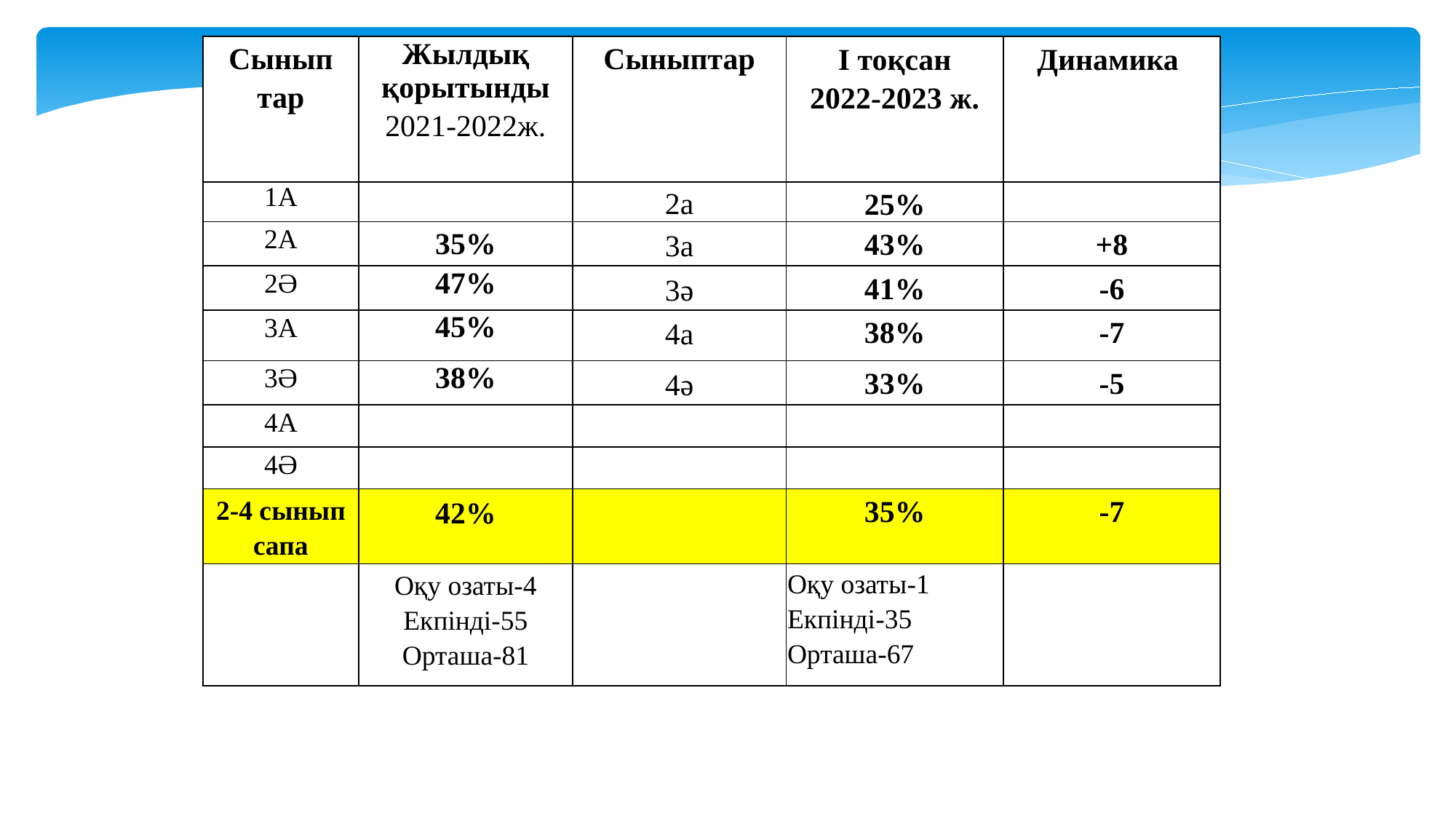

| Сынып тар | Жылдық қорытынды 2021-2022ж. | Сыныптар | І тоқсан 2022-2023 ж. | Динамика |
| --- | --- | --- | --- | --- |
| 1А |  | 2а | 25% |  |
| 2А | 35% | 3а | 43% | +8 |
| 2Ә | 47% | 3ә | 41% | -6 |
| 3А | 45% | 4а | 38% | -7 |
| 3Ә | 38% | 4ә | 33% | -5 |
| 4А |  |  |  |  |
| 4Ә |  |  |  |  |
| 2-4 сынып сапа | 42% |  | 35% | -7 |
|  | Оқу озаты-4 Екпінді-55 Орташа-81 |  | Оқу озаты-1 Екпінді-35 Орташа-67 |  |